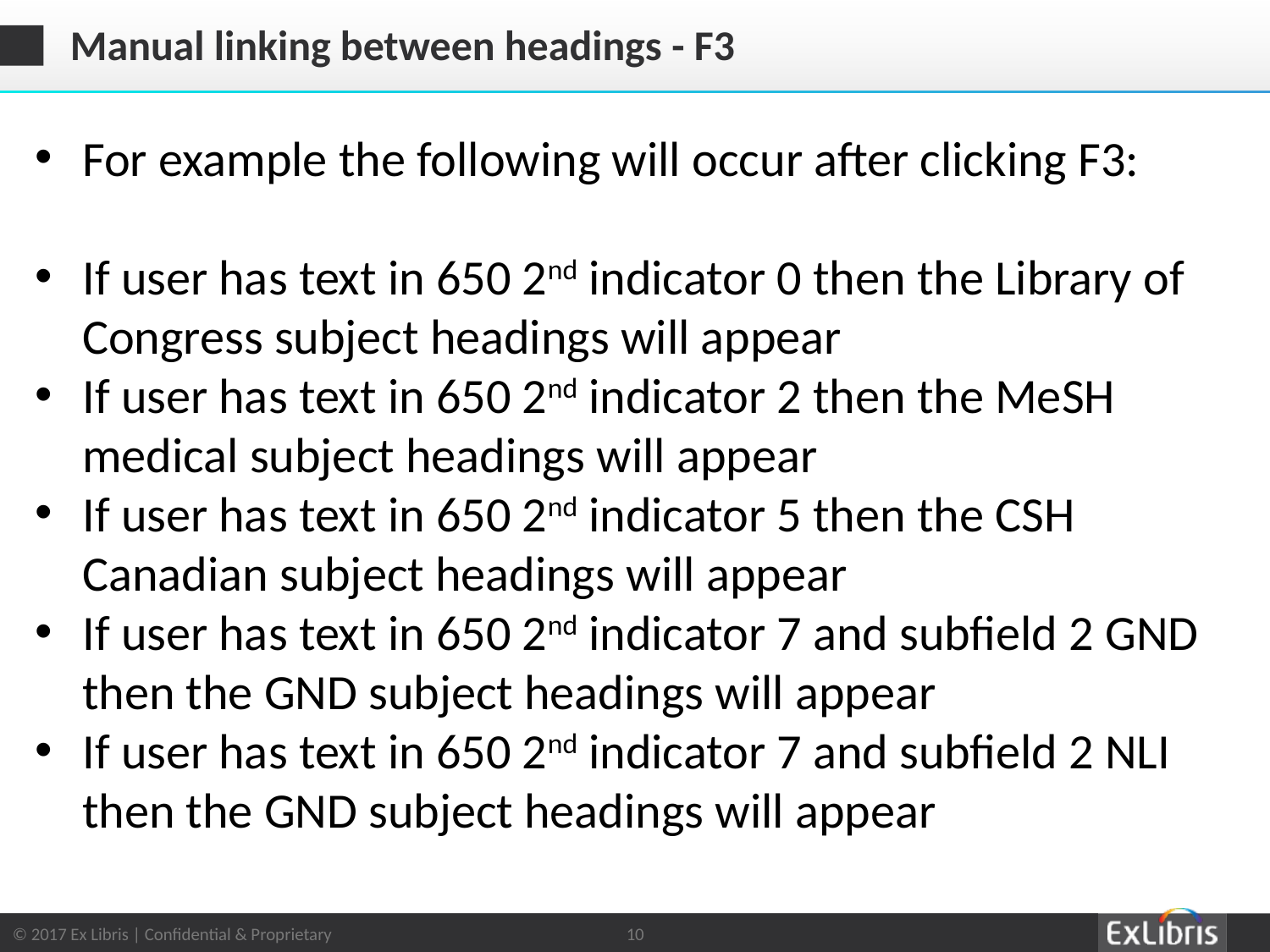

# Manual linking between headings - F3
For example the following will occur after clicking F3:
If user has text in 650 2nd indicator 0 then the Library of Congress subject headings will appear
If user has text in 650 2nd indicator 2 then the MeSH medical subject headings will appear
If user has text in 650 2nd indicator 5 then the CSH Canadian subject headings will appear
If user has text in 650 2nd indicator 7 and subfield 2 GND then the GND subject headings will appear
If user has text in 650 2nd indicator 7 and subfield 2 NLI then the GND subject headings will appear

10